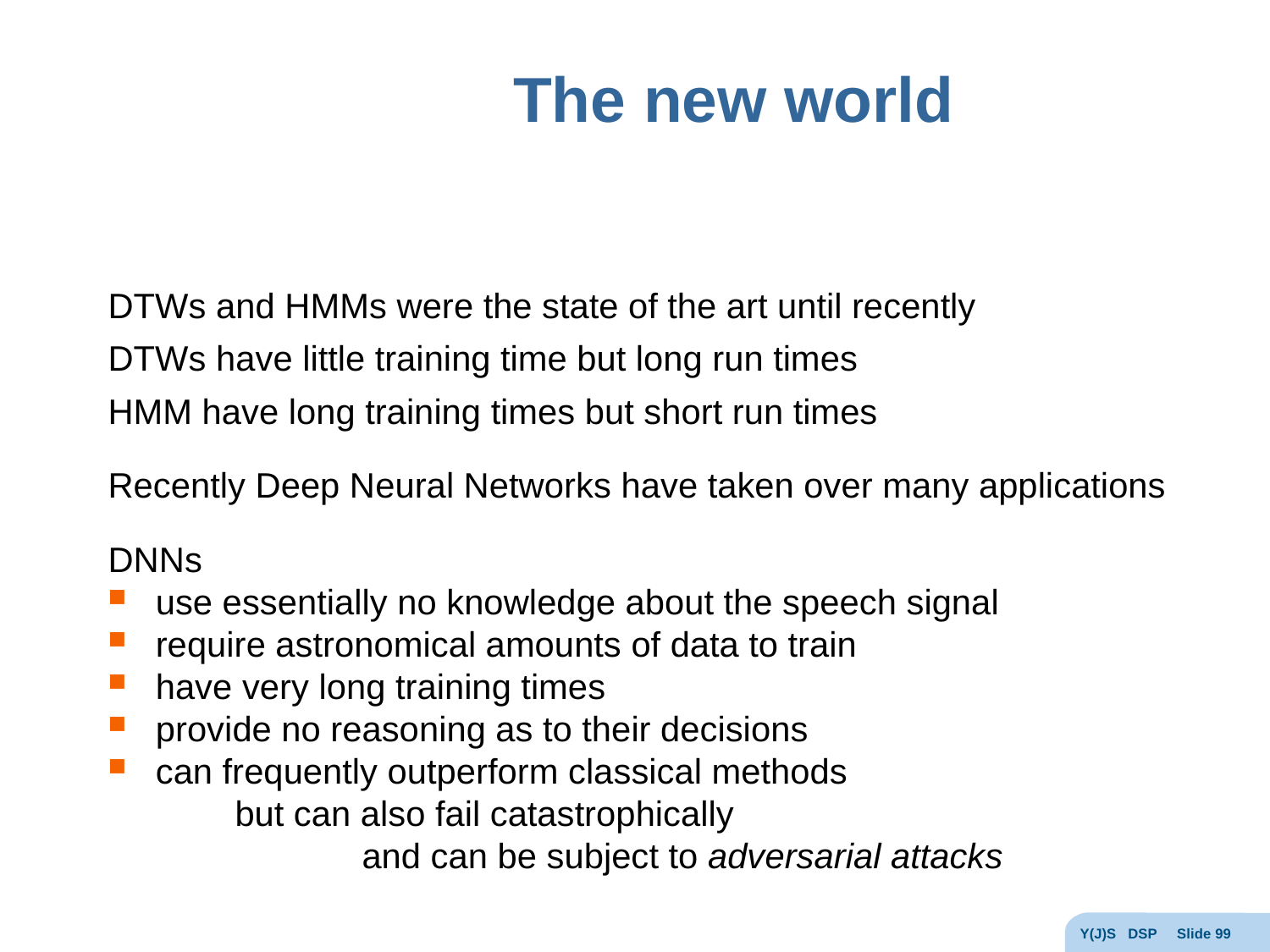

# The new world
DTWs and HMMs were the state of the art until recently
DTWs have little training time but long run times
HMM have long training times but short run times
Recently Deep Neural Networks have taken over many applications
DNNs
use essentially no knowledge about the speech signal
require astronomical amounts of data to train
have very long training times
provide no reasoning as to their decisions
can frequently outperform classical methods
	but can also fail catastrophically
		and can be subject to adversarial attacks
Y(J)S   DSP     Slide 99